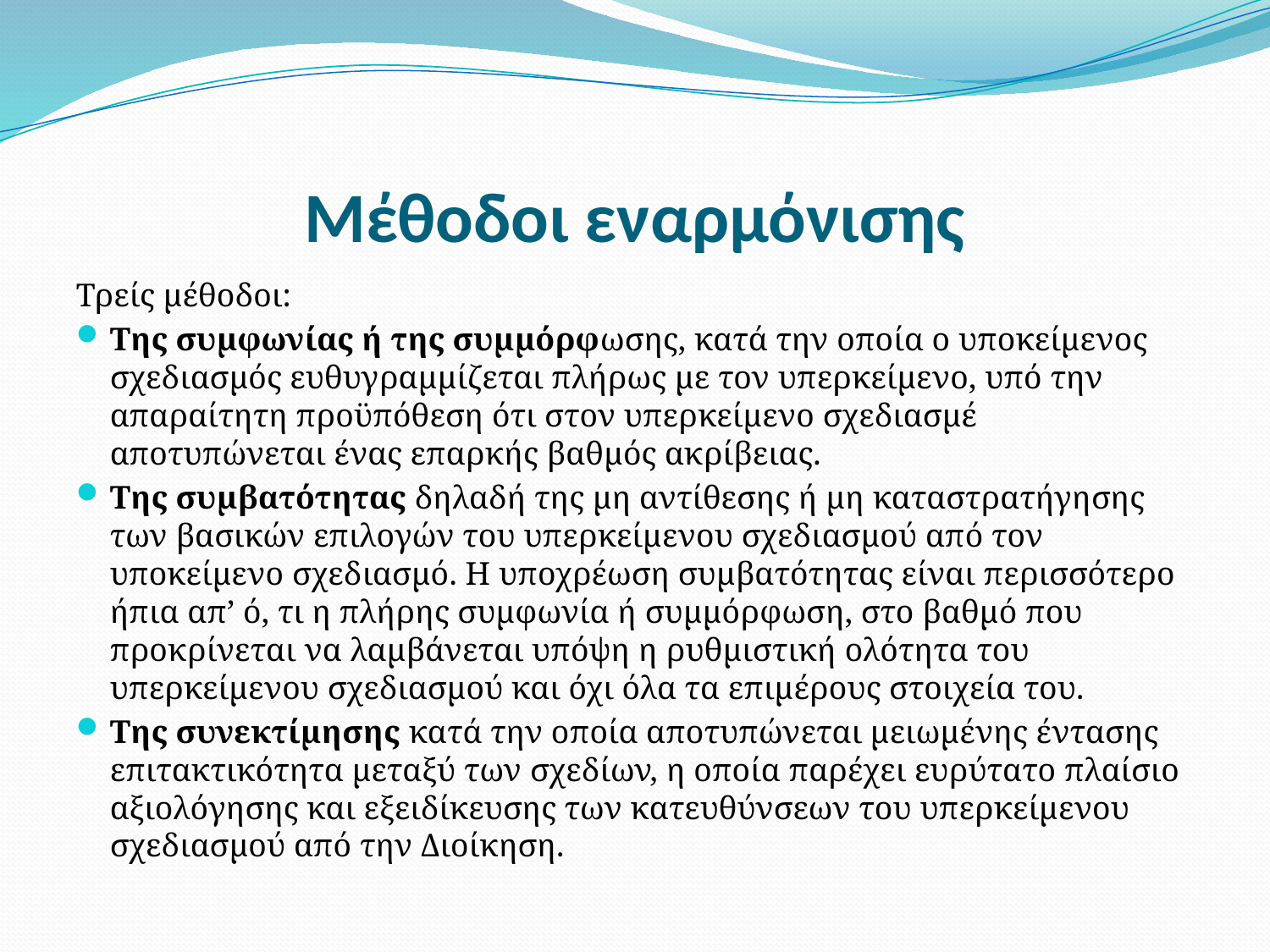

# Μέθοδοι εναρμόνισης
Τρείς μέθοδοι:
Της συμφωνίας ή της συμμόρφωσης, κατά την οποία ο υποκείμενος σχεδιασμός ευθυγραμμίζεται πλήρως με τον υπερκείμενο, υπό την απαραίτητη προϋπόθεση ότι στον υπερκείμενο σχεδιασμέ αποτυπώνεται ένας επαρκής βαθμός ακρίβειας.
Της συμβατότητας δηλαδή της μη αντίθεσης ή μη καταστρατήγησης των βασικών επιλογών του υπερκείμενου σχεδιασμού από τον υποκείμενο σχεδιασμό. Η υποχρέωση συμβατότητας είναι περισσότερο ήπια απ’ ό, τι η πλήρης συμφωνία ή συμμόρφωση, στο βαθμό που προκρίνεται να λαμβάνεται υπόψη η ρυθμιστική ολότητα του υπερκείμενου σχεδιασμού και όχι όλα τα επιμέρους στοιχεία του.
Της συνεκτίμησης κατά την οποία αποτυπώνεται μειωμένης έντασης επιτακτικότητα μεταξύ των σχεδίων, η οποία παρέχει ευρύτατο πλαίσιο αξιολόγησης και εξειδίκευσης των κατευθύνσεων του υπερκείμενου σχεδιασμού από την Διοίκηση.